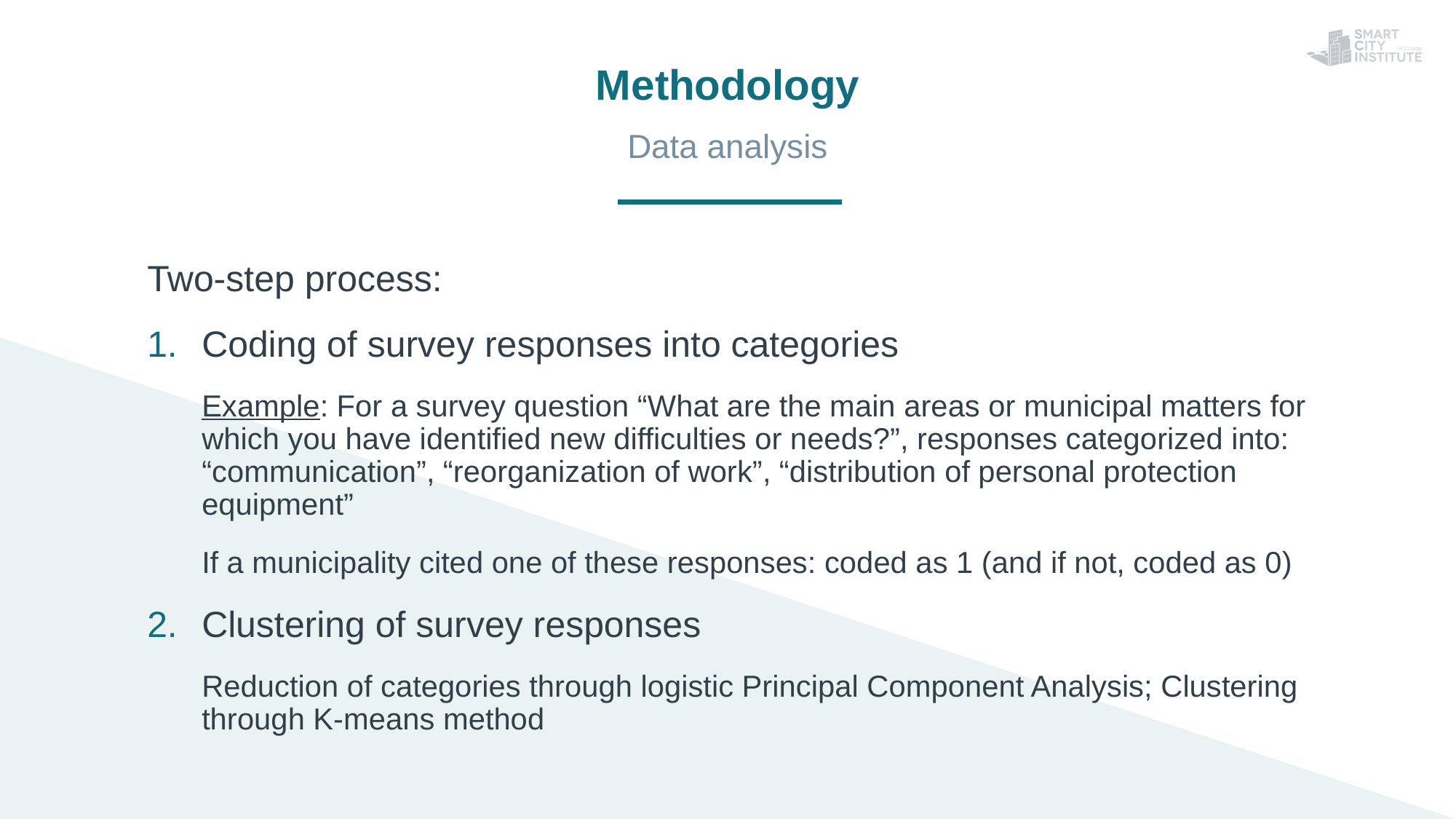

Methodology

Data analysis
Two-step process:
Coding of survey responses into categories
Example: For a survey question “What are the main areas or municipal matters for which you have identified new difficulties or needs?”, responses categorized into: “communication”, “reorganization of work”, “distribution of personal protection equipment”
If a municipality cited one of these responses: coded as 1 (and if not, coded as 0)
Clustering of survey responses
Reduction of categories through logistic Principal Component Analysis; Clustering through K-means method